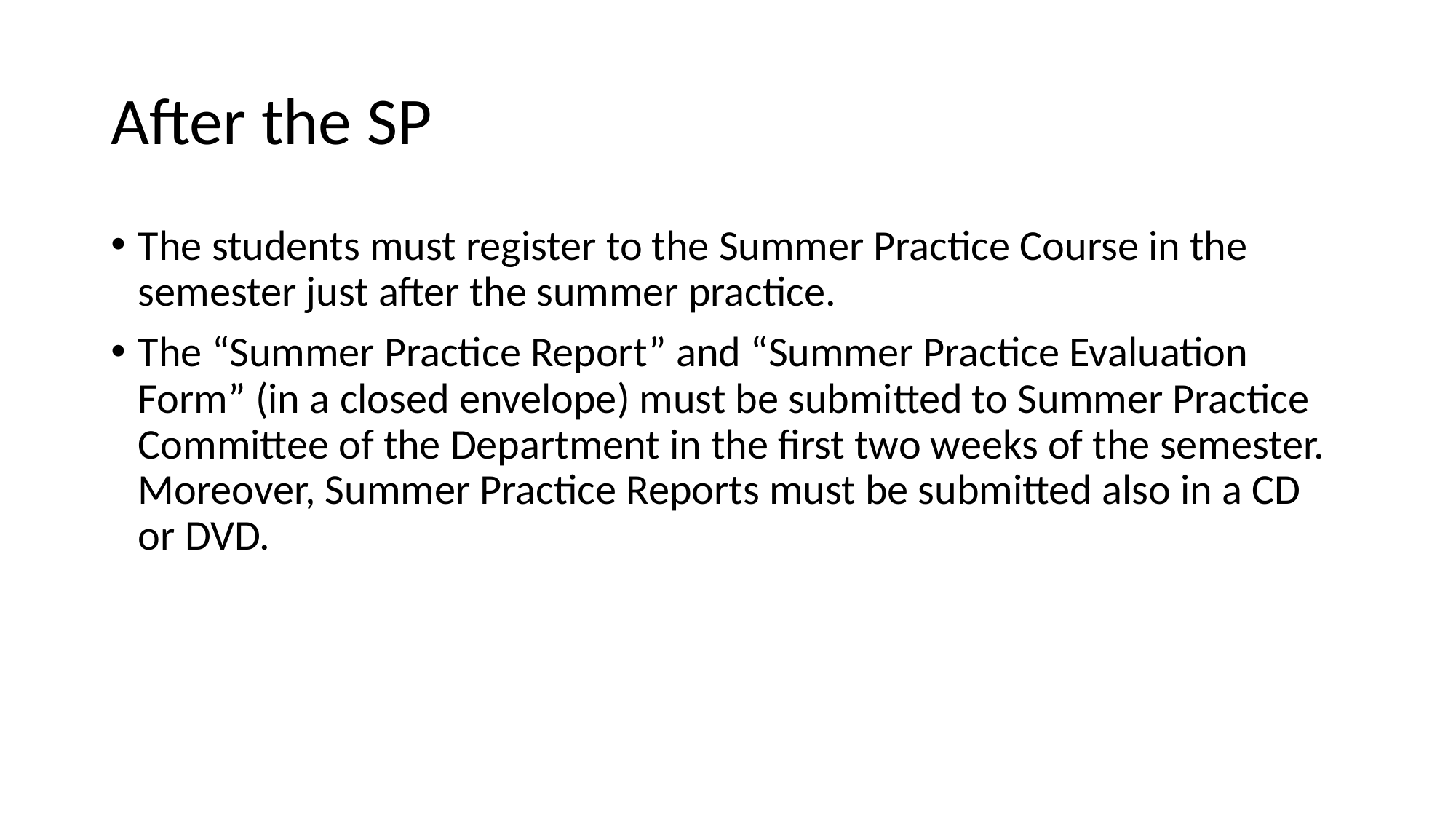

# After the SP
The students must register to the Summer Practice Course in the semester just after the summer practice.
The “Summer Practice Report” and “Summer Practice Evaluation Form” (in a closed envelope) must be submitted to Summer Practice Committee of the Department in the first two weeks of the semester. Moreover, Summer Practice Reports must be submitted also in a CD or DVD.